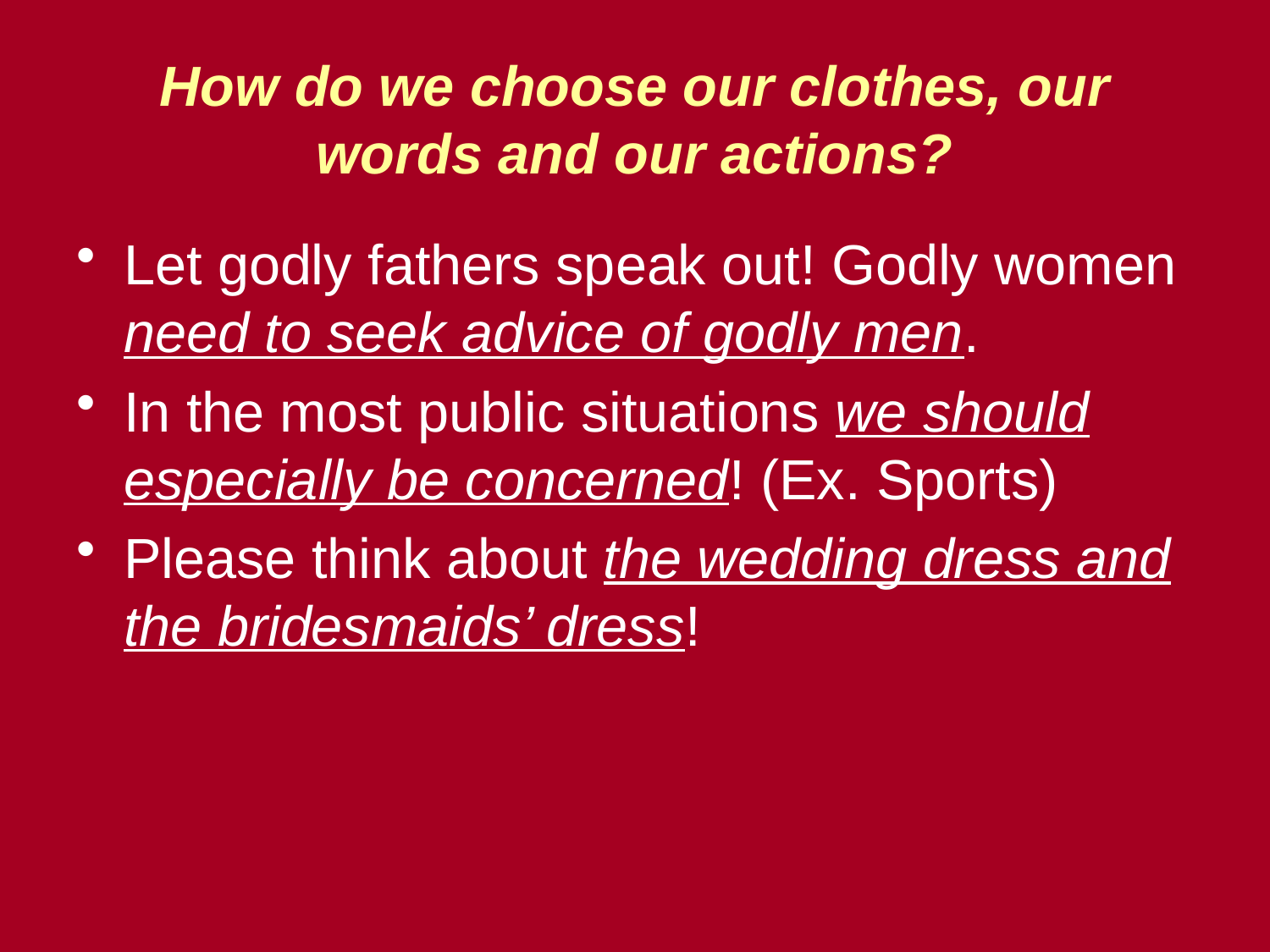

# How do we choose our clothes, our words and our actions?
Let godly fathers speak out! Godly women need to seek advice of godly men.
In the most public situations we should especially be concerned! (Ex. Sports)
Please think about the wedding dress and the bridesmaids’ dress!